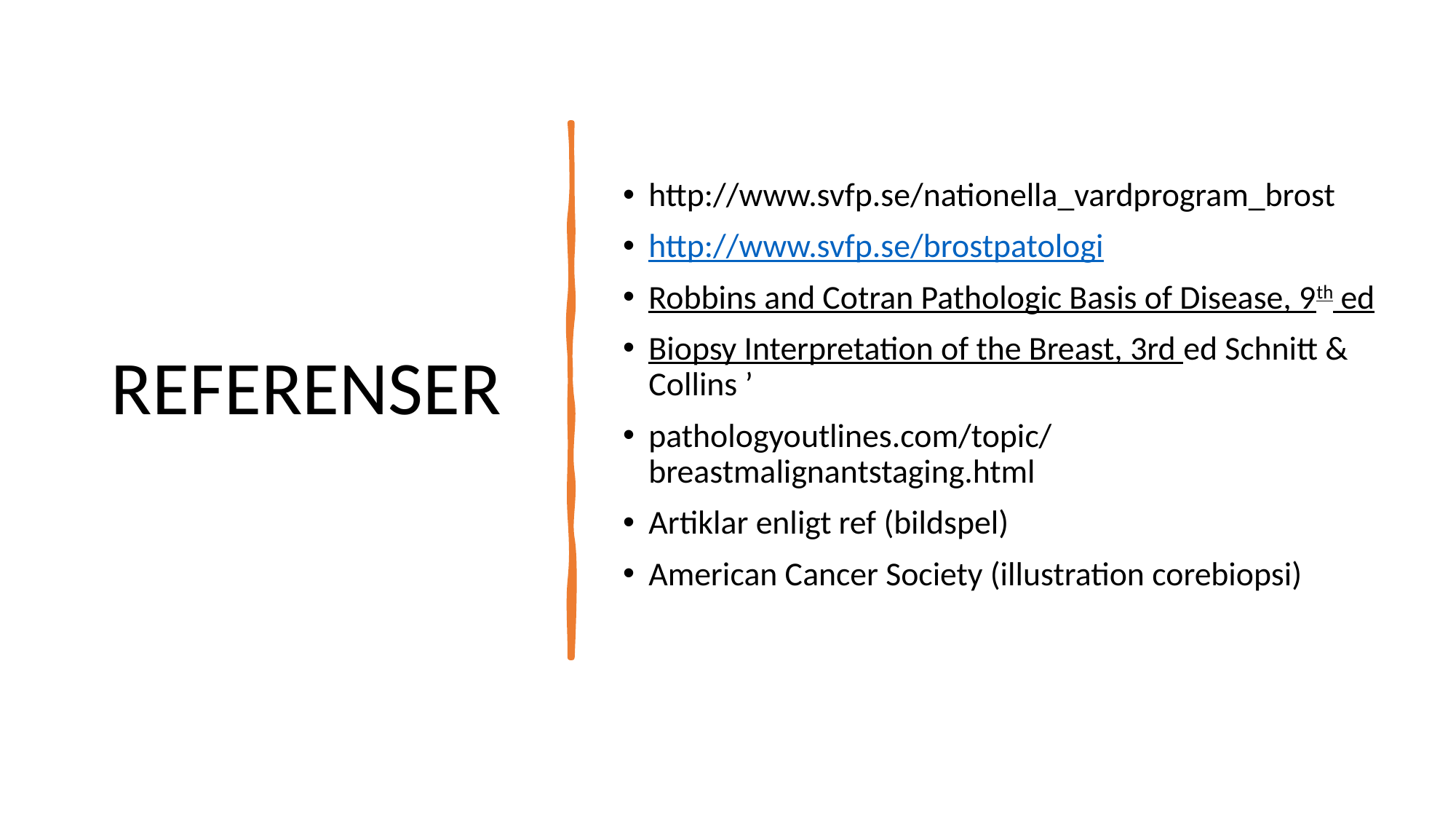

# REFERENSER

http://www.svfp.se/nationella_vardprogram_brost
http://www.svfp.se/brostpatologi
Robbins and Cotran Pathologic Basis of Disease, 9th ed
Biopsy Interpretation of the Breast, 3rd ed Schnitt & Collins ’
pathologyoutlines.com/topic/breastmalignantstaging.html
Artiklar enligt ref (bildspel)
American Cancer Society (illustration corebiopsi)